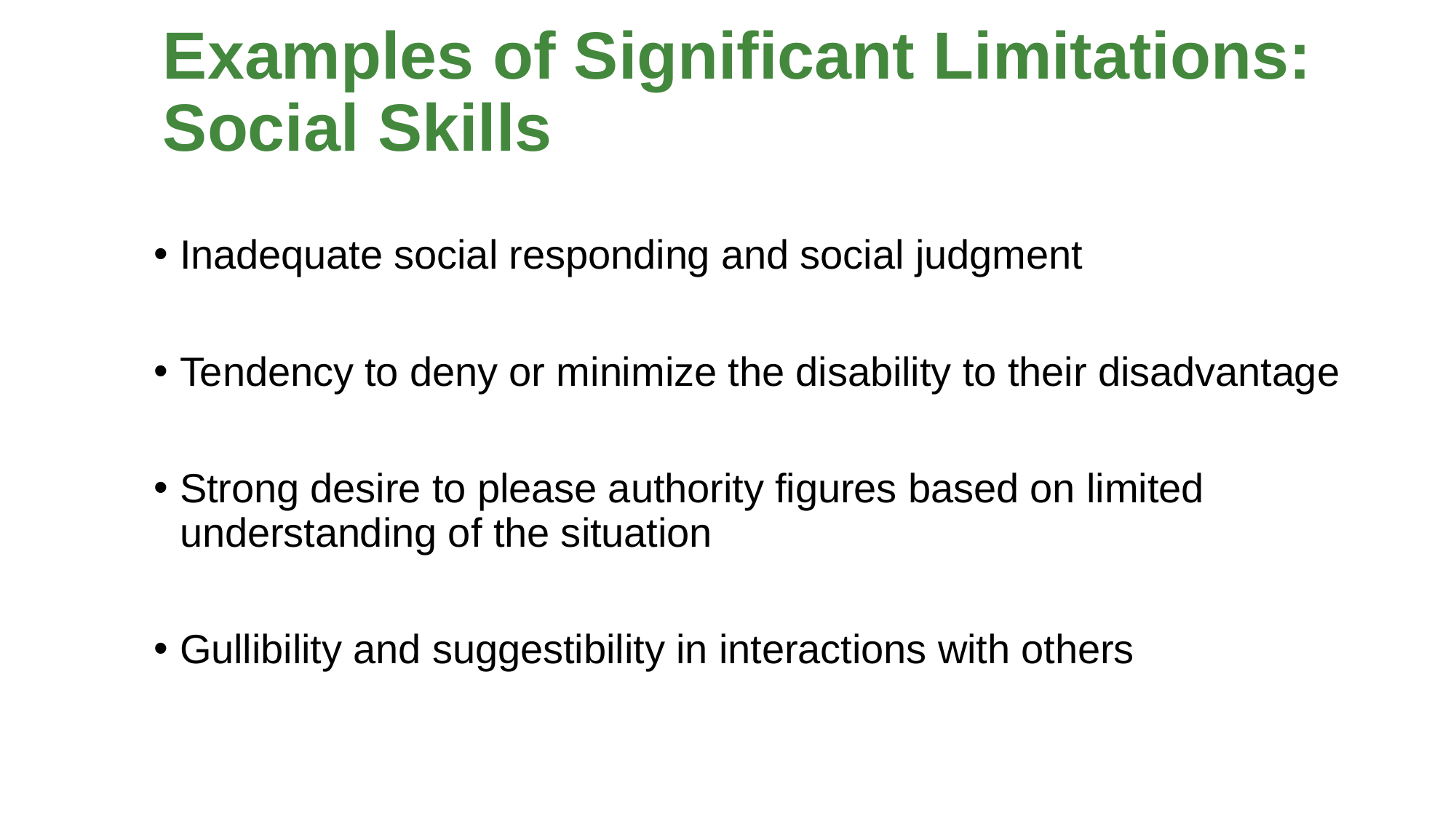

# Examples of Significant Limitations: Social Skills #2
Inadequate social responding and social judgment

Tendency to deny or minimize the disability to their disadvantage

Strong desire to please authority figures based on limited understanding of the situation

Gullibility and suggestibility in interactions with others